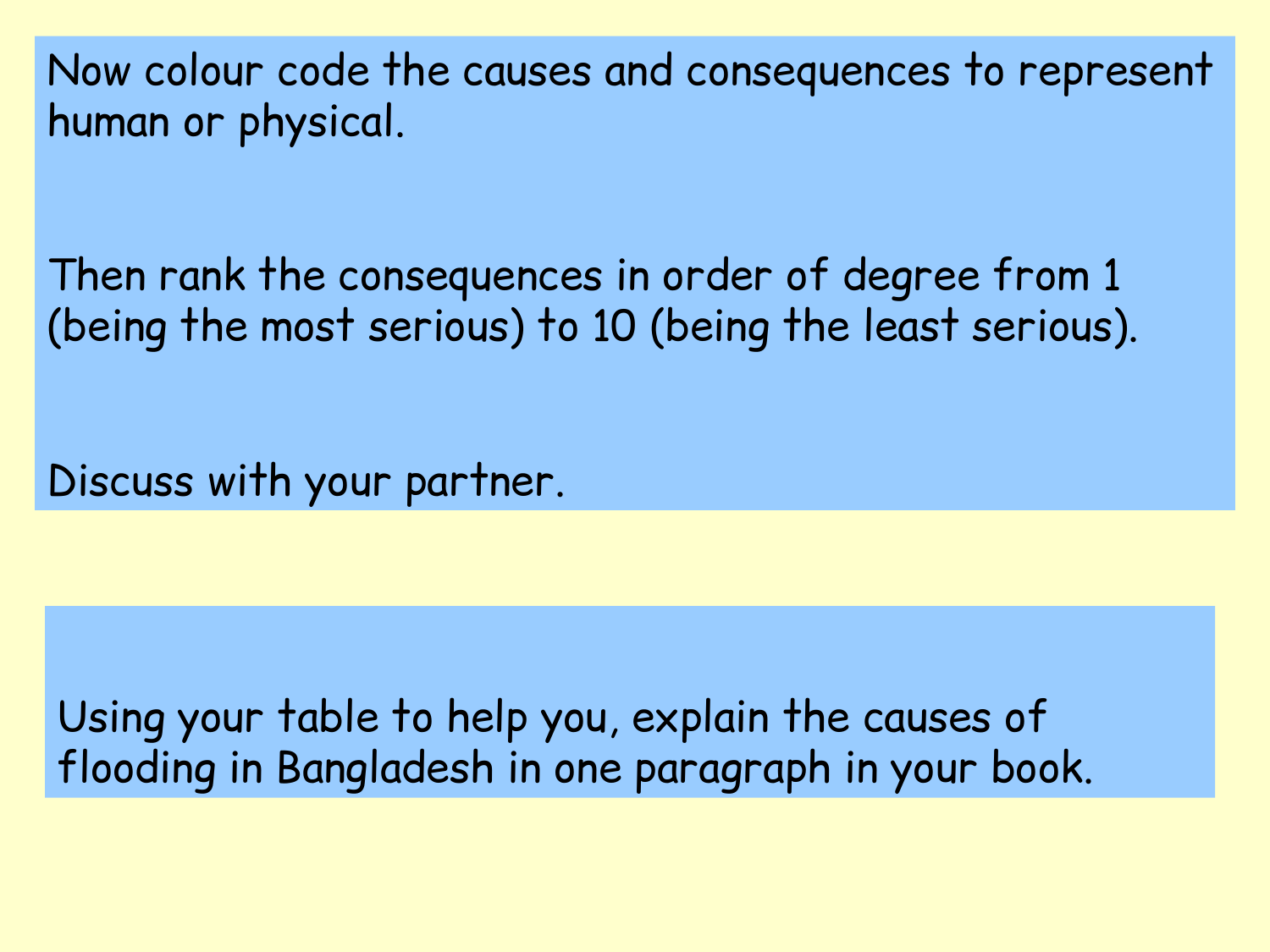

Now colour code the causes and consequences to represent human or physical.

Then rank the consequences in order of degree from 1 (being the most serious) to 10 (being the least serious).

Discuss with your partner.

Using your table to help you, explain the causes of flooding in Bangladesh in one paragraph in your book.